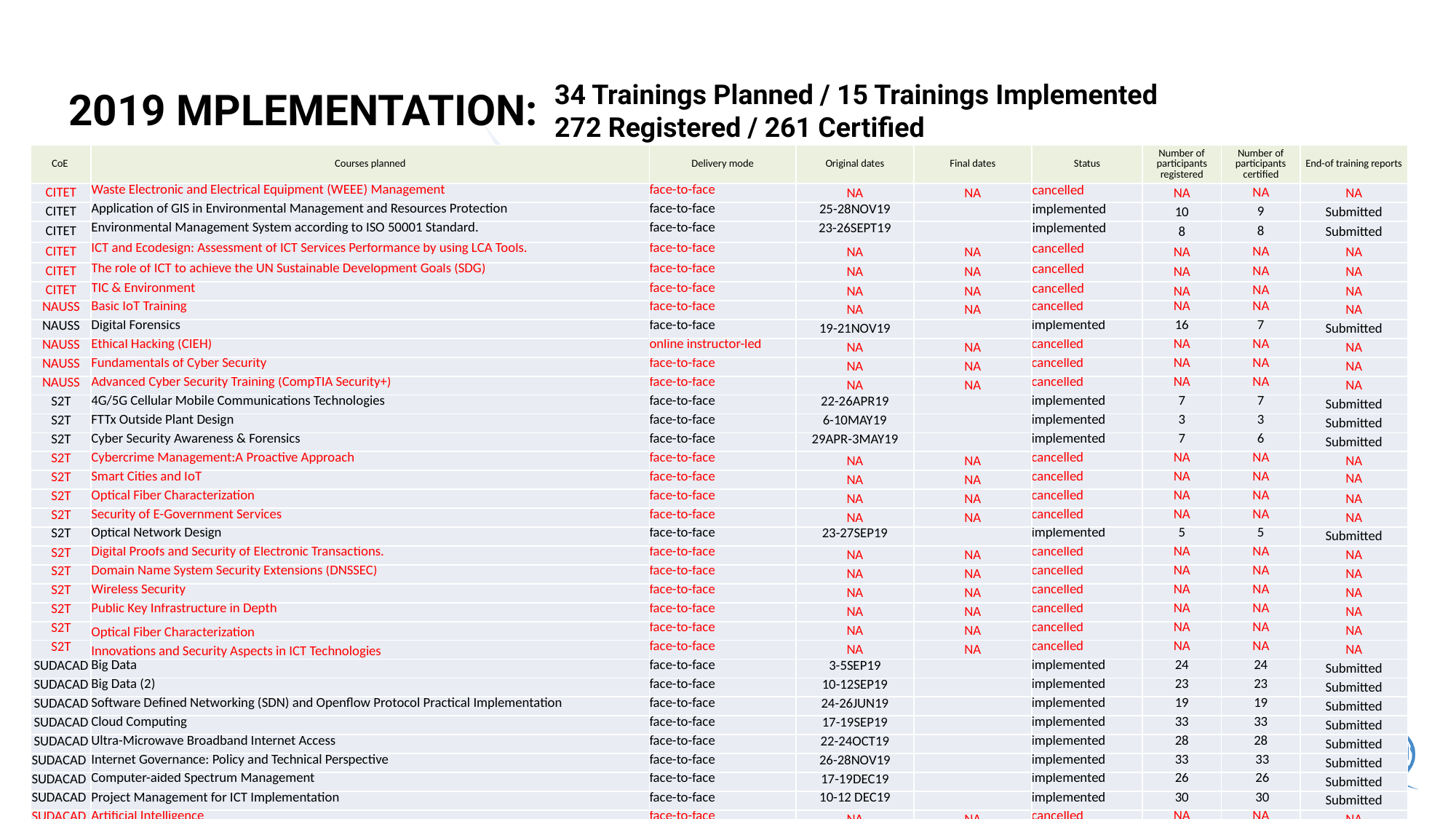

2019 MPLEMENTATION:

34 Trainings Planned / 15 Trainings Implemented
272 Registered / 261 Certified
| CoE | Courses planned | Delivery mode | Original dates | Final dates | Status | Number of participants registered | Number of participants certified | End-of training reports |
| --- | --- | --- | --- | --- | --- | --- | --- | --- |
| CITET | Waste Electronic and Electrical Equipment (WEEE) Management | face-to-face | NA | NA | cancelled | NA | NA | NA |
| CITET | Application of GIS in Environmental Management and Resources Protection | face-to-face | 25-28NOV19 |  | implemented | 10 | 9 | Submitted |
| CITET | Environmental Management System according to ISO 50001 Standard. | face-to-face | 23-26SEPT19 |  | implemented | 8 | 8 | Submitted |
| CITET | ICT and Ecodesign: Assessment of ICT Services Performance by using LCA Tools. | face-to-face | NA | NA | cancelled | NA | NA | NA |
| CITET | The role of ICT to achieve the UN Sustainable Development Goals (SDG) | face-to-face | NA | NA | cancelled | NA | NA | NA |
| CITET | TIC & Environment | face-to-face | NA | NA | cancelled | NA | NA | NA |
| NAUSS | Basic IoT Training | face-to-face | NA | NA | cancelled | NA | NA | NA |
| NAUSS | Digital Forensics | face-to-face | 19-21NOV19 |  | implemented | 16 | 7 | Submitted |
| NAUSS | Ethical Hacking (CIEH) | online instructor-led | NA | NA | cancelled | NA | NA | NA |
| NAUSS | Fundamentals of Cyber Security | face-to-face | NA | NA | cancelled | NA | NA | NA |
| NAUSS | Advanced Cyber Security Training (CompTIA Security+) | face-to-face | NA | NA | cancelled | NA | NA | NA |
| S2T | 4G/5G Cellular Mobile Communications Technologies | face-to-face | 22-26APR19 |  | implemented | 7 | 7 | Submitted |
| S2T | FTTx Outside Plant Design | face-to-face | 6-10MAY19 |  | implemented | 3 | 3 | Submitted |
| S2T | Cyber Security Awareness & Forensics | face-to-face | 29APR-3MAY19 |  | implemented | 7 | 6 | Submitted |
| S2T | Cybercrime Management:A Proactive Approach | face-to-face | NA | NA | cancelled | NA | NA | NA |
| S2T | Smart Cities and IoT | face-to-face | NA | NA | cancelled | NA | NA | NA |
| S2T | Optical Fiber Characterization | face-to-face | NA | NA | cancelled | NA | NA | NA |
| S2T | Security of E-Government Services | face-to-face | NA | NA | cancelled | NA | NA | NA |
| S2T | Optical Network Design | face-to-face | 23-27SEP19 |  | implemented | 5 | 5 | Submitted |
| S2T | Digital Proofs and Security of Electronic Transactions. | face-to-face | NA | NA | cancelled | NA | NA | NA |
| S2T | Domain Name System Security Extensions (DNSSEC) | face-to-face | NA | NA | cancelled | NA | NA | NA |
| S2T | Wireless Security | face-to-face | NA | NA | cancelled | NA | NA | NA |
| S2T | Public Key Infrastructure in Depth | face-to-face | NA | NA | cancelled | NA | NA | NA |
| S2T | Optical Fiber Characterization | face-to-face | NA | NA | cancelled | NA | NA | NA |
| S2T | Innovations and Security Aspects in ICT Technologies | face-to-face | NA | NA | cancelled | NA | NA | NA |
| SUDACAD | Big Data | face-to-face | 3-5SEP19 |  | implemented | 24 | 24 | Submitted |
| SUDACAD | Big Data (2) | face-to-face | 10-12SEP19 |  | implemented | 23 | 23 | Submitted |
| SUDACAD | Software Defined Networking (SDN) and Openflow Protocol Practical Implementation | face-to-face | 24-26JUN19 |  | implemented | 19 | 19 | Submitted |
| SUDACAD | Cloud Computing | face-to-face | 17-19SEP19 |  | implemented | 33 | 33 | Submitted |
| SUDACAD | Ultra-Microwave Broadband Internet Access | face-to-face | 22-24OCT19 |  | implemented | 28 | 28 | Submitted |
| SUDACAD | Internet Governance: Policy and Technical Perspective | face-to-face | 26-28NOV19 |  | implemented | 33 | 33 | Submitted |
| SUDACAD | Computer-aided Spectrum Management | face-to-face | 17-19DEC19 |  | implemented | 26 | 26 | Submitted |
| SUDACAD | Project Management for ICT Implementation | face-to-face | 10-12 DEC19 |  | implemented | 30 | 30 | Submitted |
| SUDACAD | Artificial Intelligence | face-to-face | NA | NA | cancelled | NA | NA | NA |
4